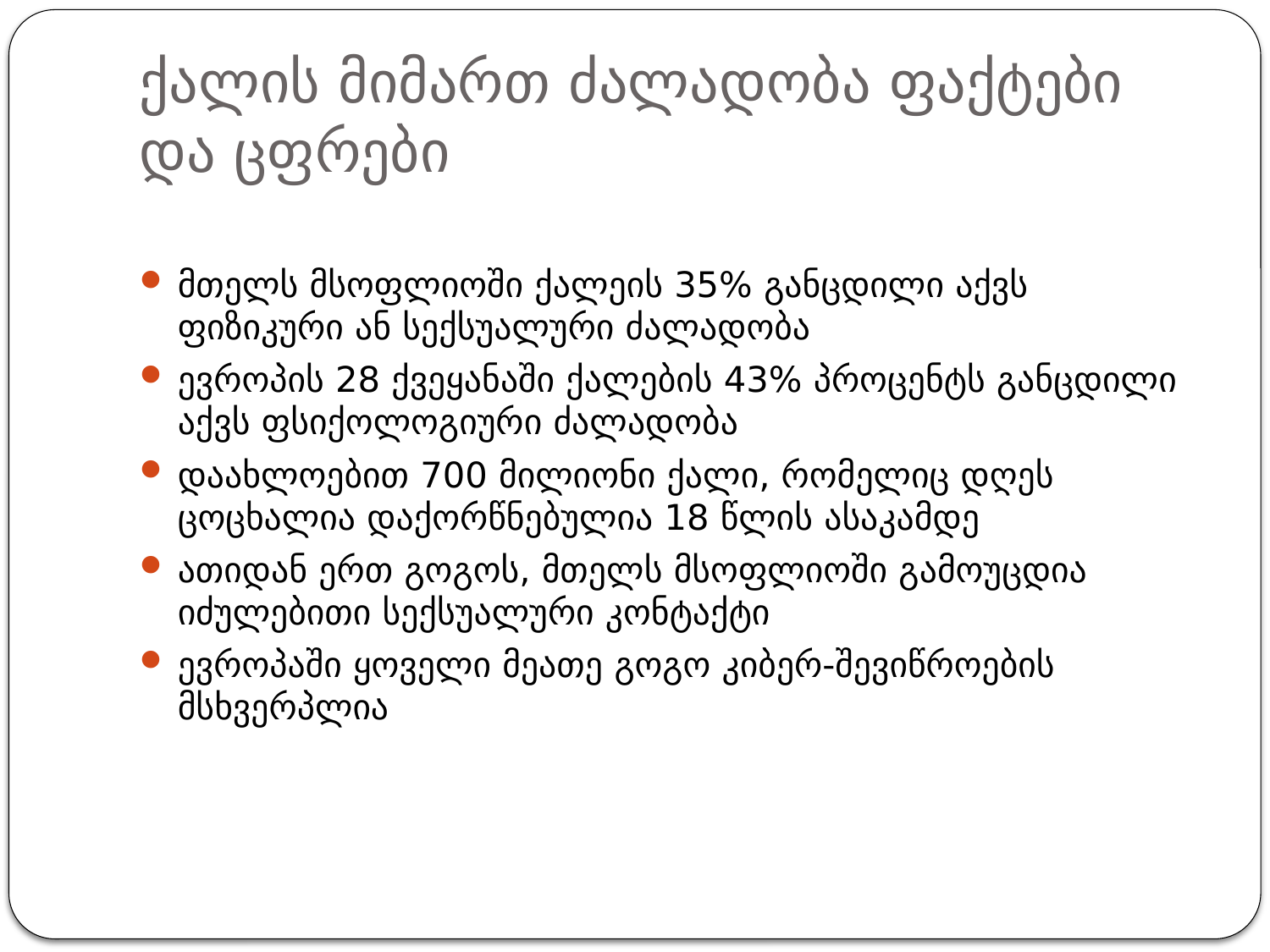

# ქალის მიმართ ძალადობა ფაქტები და ცფრები
მთელს მსოფლიოში ქალეის 35% განცდილი აქვს ფიზიკური ან სექსუალური ძალადობა
ევროპის 28 ქვეყანაში ქალების 43% პროცენტს განცდილი აქვს ფსიქოლოგიური ძალადობა
დაახლოებით 700 მილიონი ქალი, რომელიც დღეს ცოცხალია დაქორწნებულია 18 წლის ასაკამდე
ათიდან ერთ გოგოს, მთელს მსოფლიოში გამოუცდია იძულებითი სექსუალური კონტაქტი
ევროპაში ყოველი მეათე გოგო კიბერ-შევიწროების მსხვერპლია